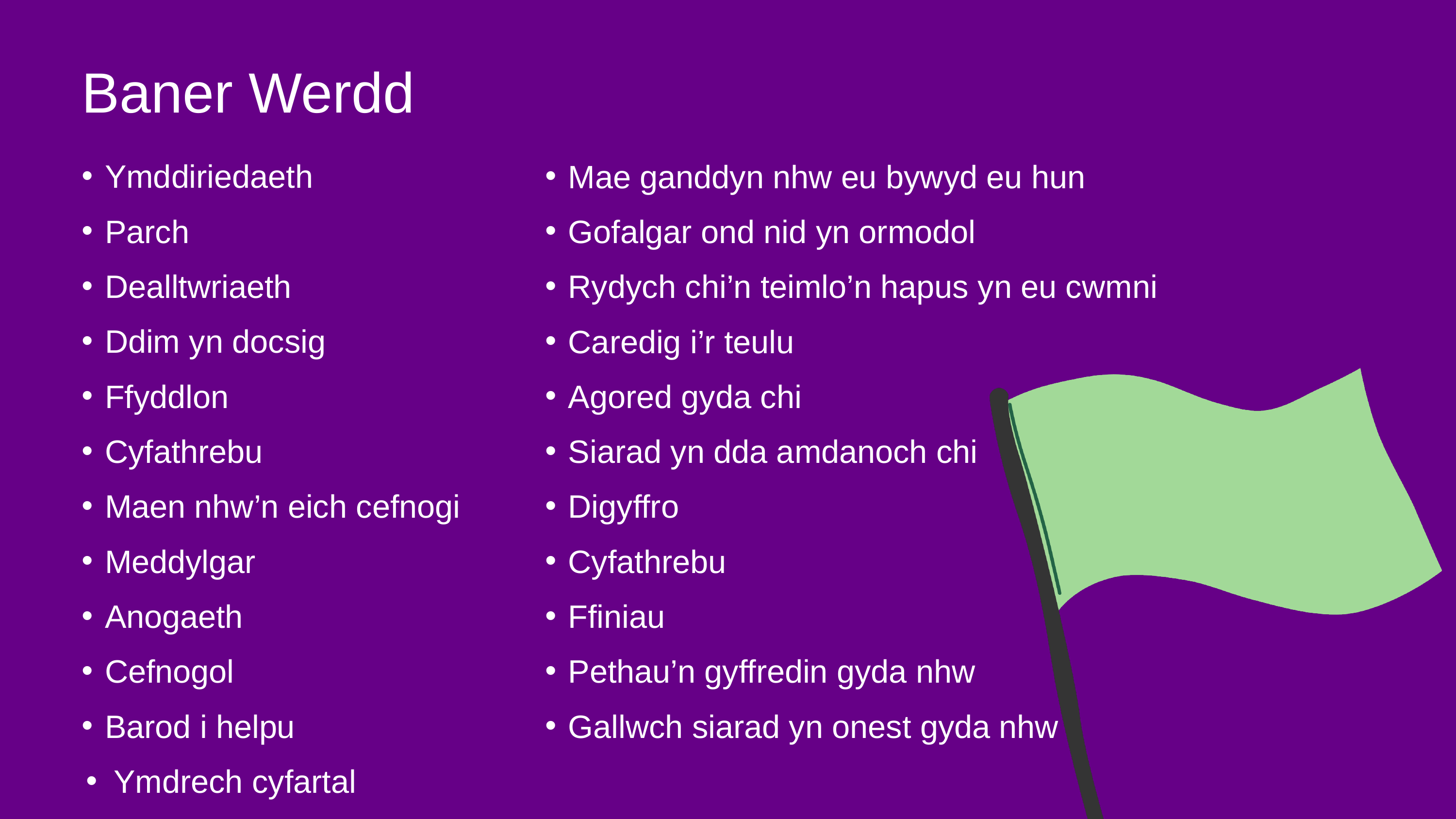

Baner Werdd
Ymddiriedaeth
Parch
Dealltwriaeth
Ddim yn docsig
Ffyddlon
Cyfathrebu
Maen nhw’n eich cefnogi
Meddylgar
Anogaeth
Cefnogol
Barod i helpu
Ymdrech cyfartal
Mae ganddyn nhw eu bywyd eu hun
Gofalgar ond nid yn ormodol
Rydych chi’n teimlo’n hapus yn eu cwmni
Caredig i’r teulu
Agored gyda chi
Siarad yn dda amdanoch chi
Digyffro
Cyfathrebu
Ffiniau
Pethau’n gyffredin gyda nhw
Gallwch siarad yn onest gyda nhw